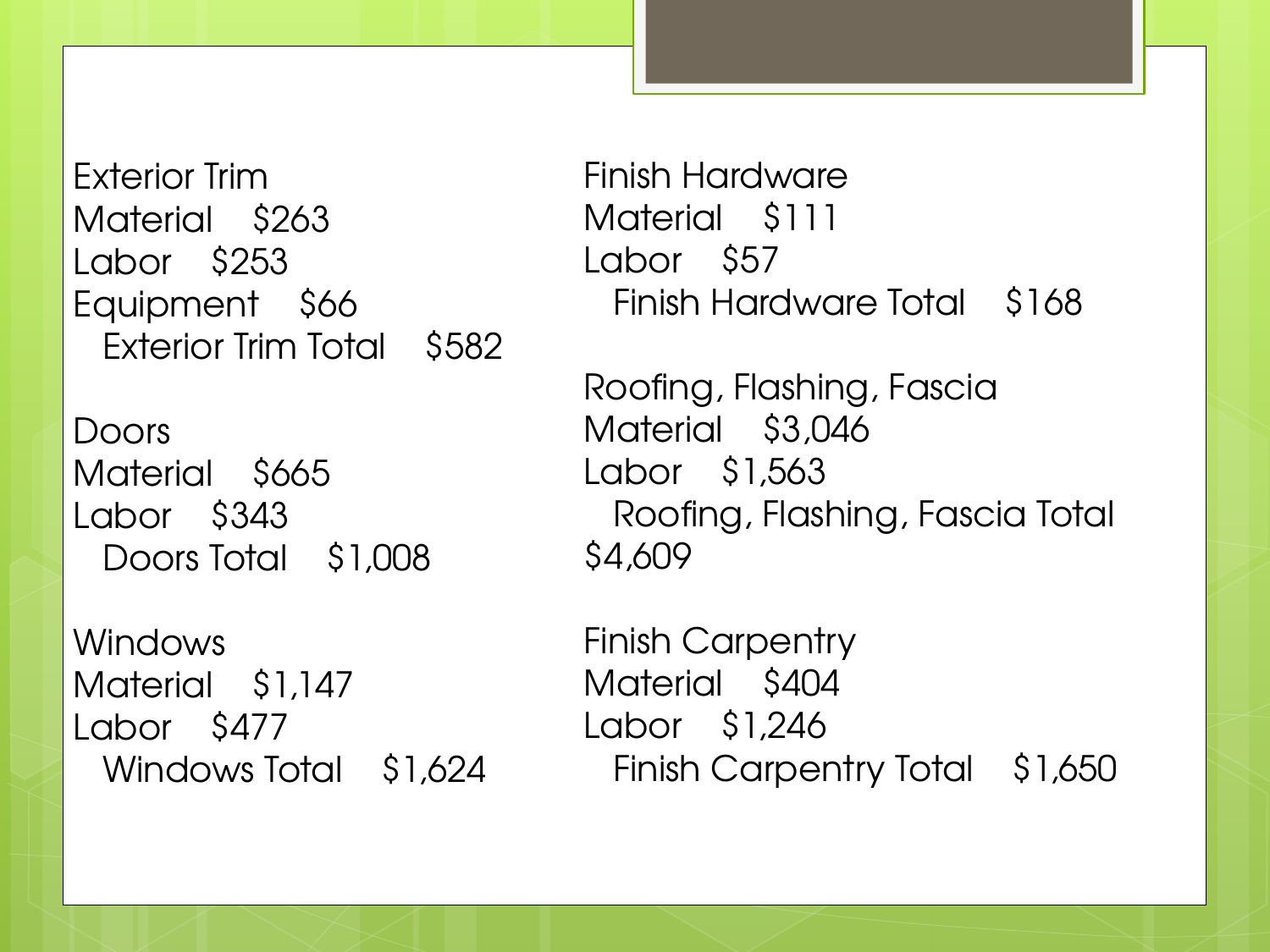

Finish Hardware
Material    $111
Labor    $57
   Finish Hardware Total    $168

Roofing, Flashing, Fascia
Material    $3,046
Labor    $1,563
   Roofing, Flashing, Fascia Total    $4,609

Finish Carpentry
Material    $404
Labor    $1,246
   Finish Carpentry Total    $1,650
Exterior Trim
Material    $263
Labor    $253
Equipment    $66
   Exterior Trim Total    $582

Doors
Material    $665
Labor    $343
   Doors Total    $1,008

Windows
Material    $1,147
Labor    $477
   Windows Total    $1,624